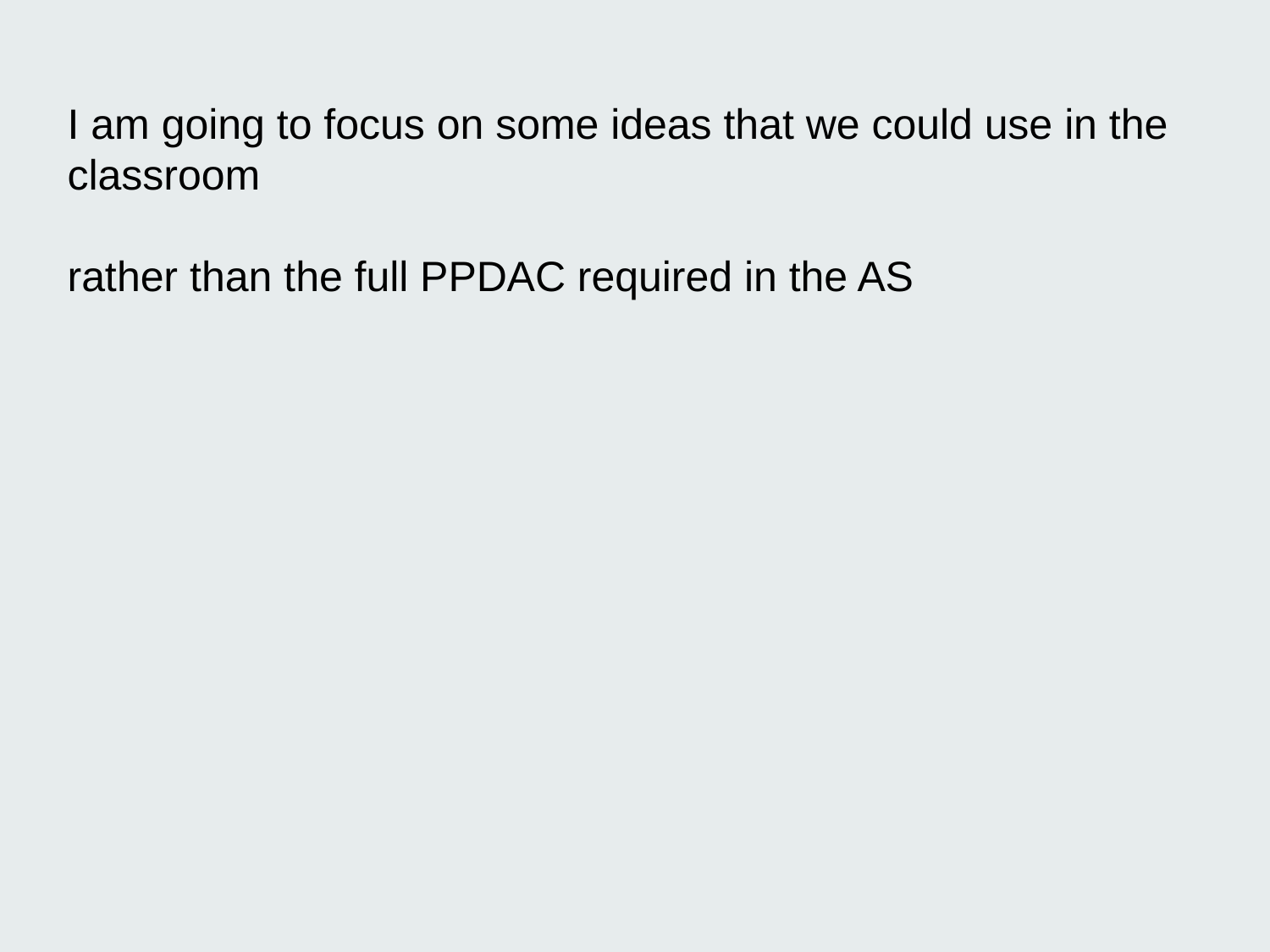

I am going to focus on some ideas that we could use in the classroom

rather than the full PPDAC required in the AS